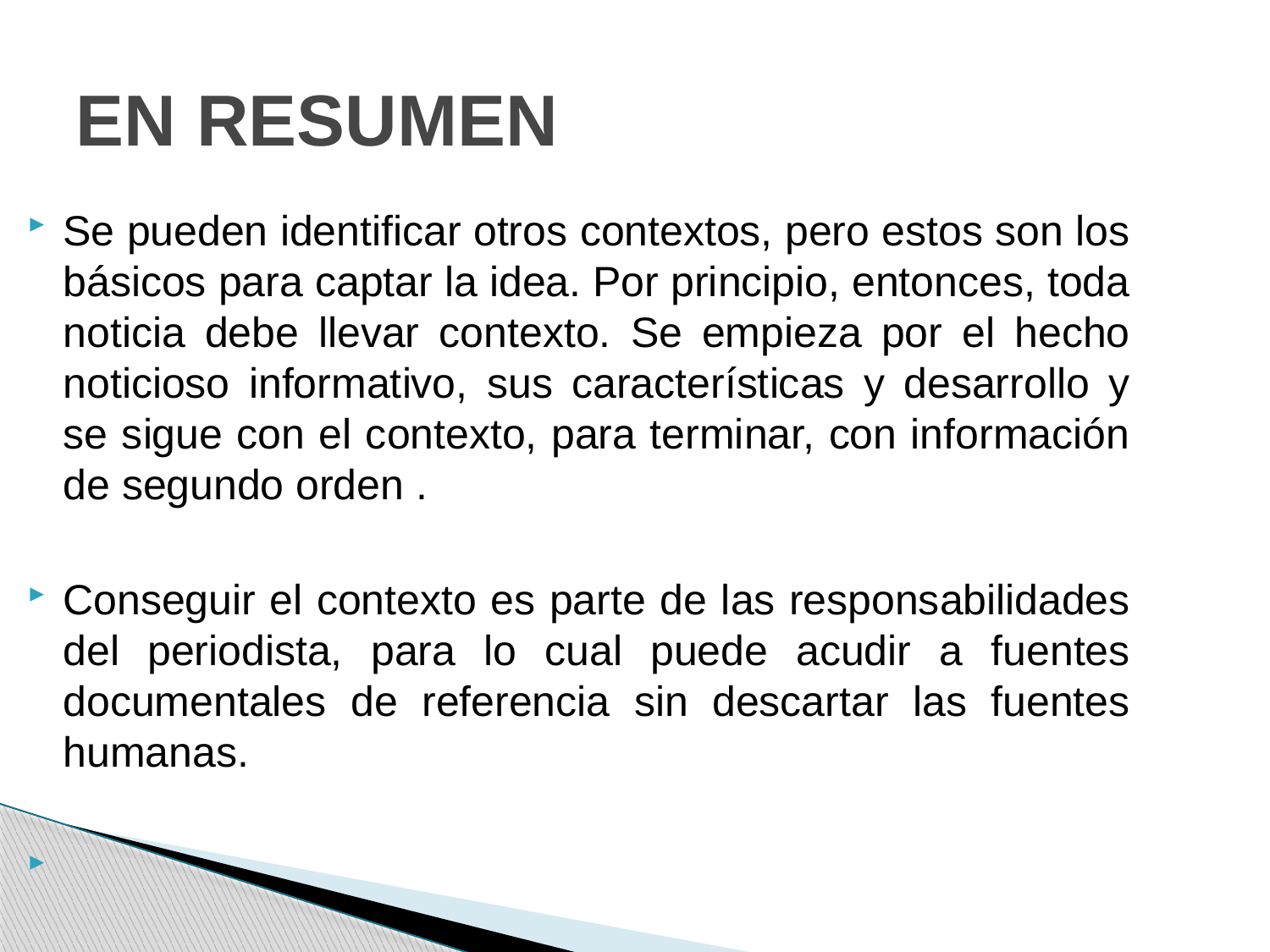

# EN RESUMEN
Se pueden identificar otros contextos, pero estos son los básicos para captar la idea. Por principio, entonces, toda noticia debe llevar contexto. Se empieza por el hecho noticioso informativo, sus características y desarrollo y se sigue con el contexto, para terminar, con información de segundo orden .

Conseguir el contexto es parte de las responsabilidades del periodista, para lo cual puede acudir a fuentes documentales de referencia sin descartar las fuentes humanas.